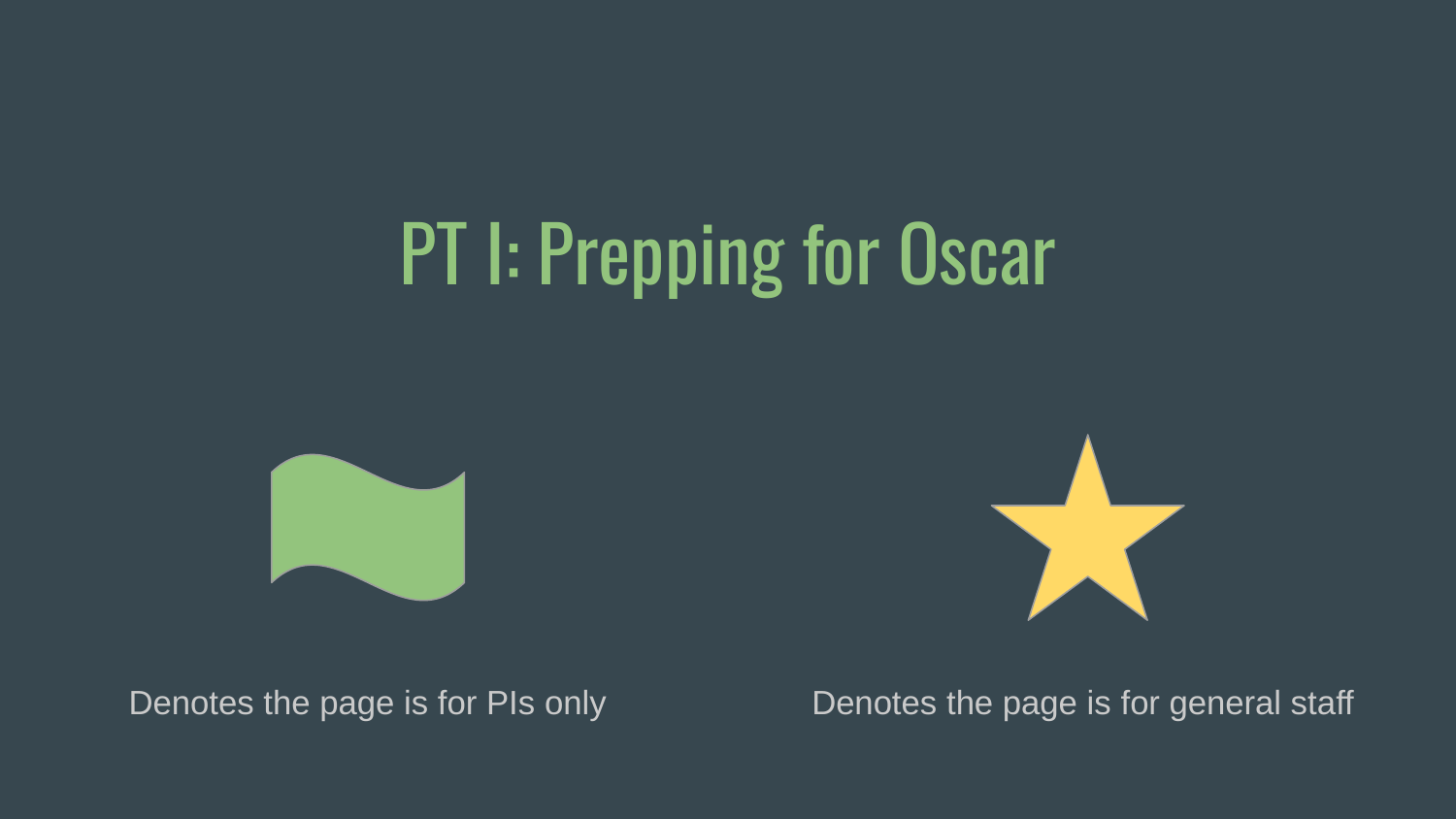

# PT I: Prepping for Oscar

Denotes the page is for PIs only

Denotes the page is for general staff